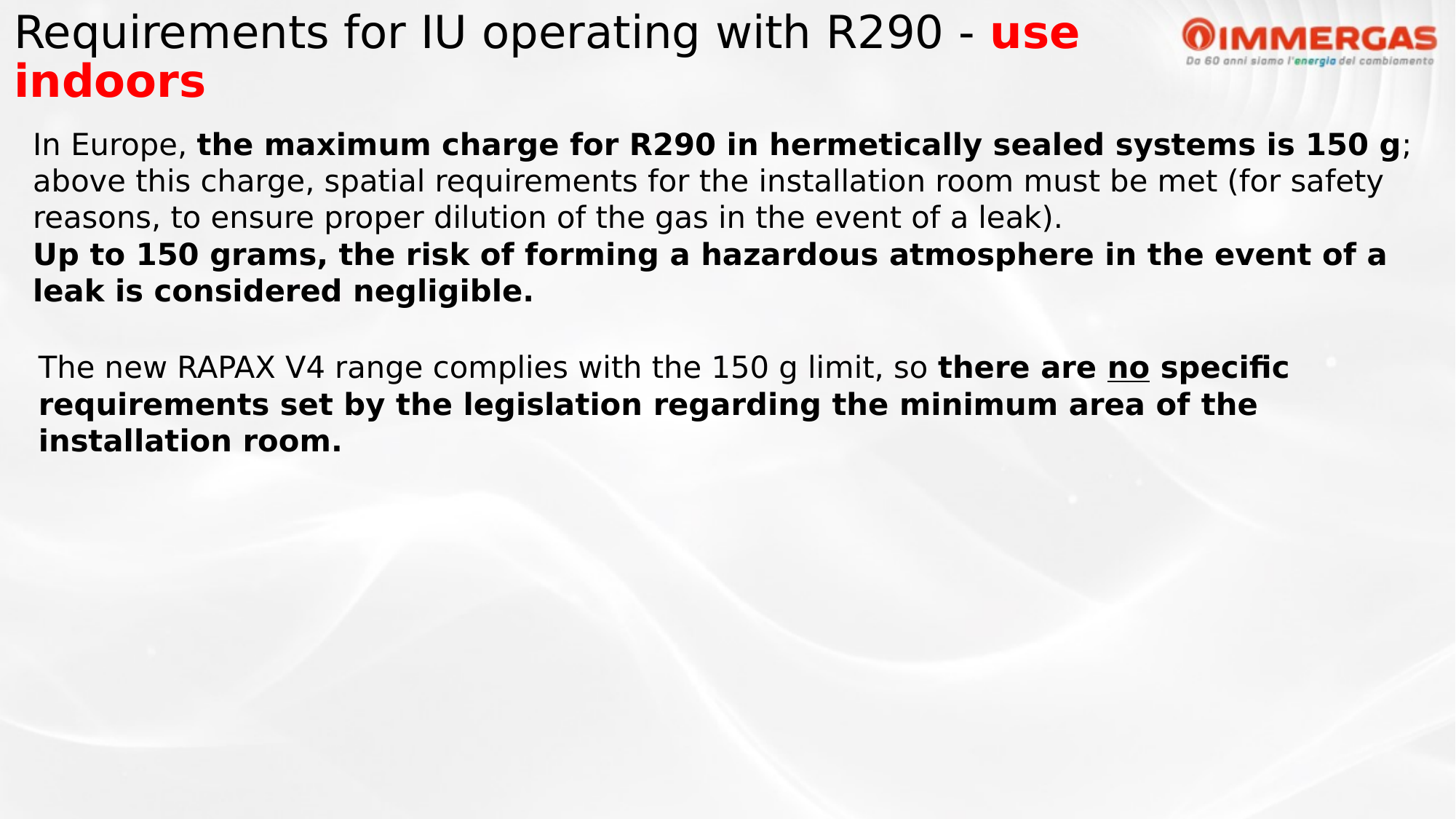

Requirements for IU operating with R290 - use indoors
In Europe, the maximum charge for R290 in hermetically sealed systems is 150 g; above this charge, spatial requirements for the installation room must be met (for safety reasons, to ensure proper dilution of the gas in the event of a leak).
Up to 150 grams, the risk of forming a hazardous atmosphere in the event of a leak is considered negligible.
The new RAPAX V4 range complies with the 150 g limit, so there are no specific requirements set by the legislation regarding the minimum area of ​​the installation room.